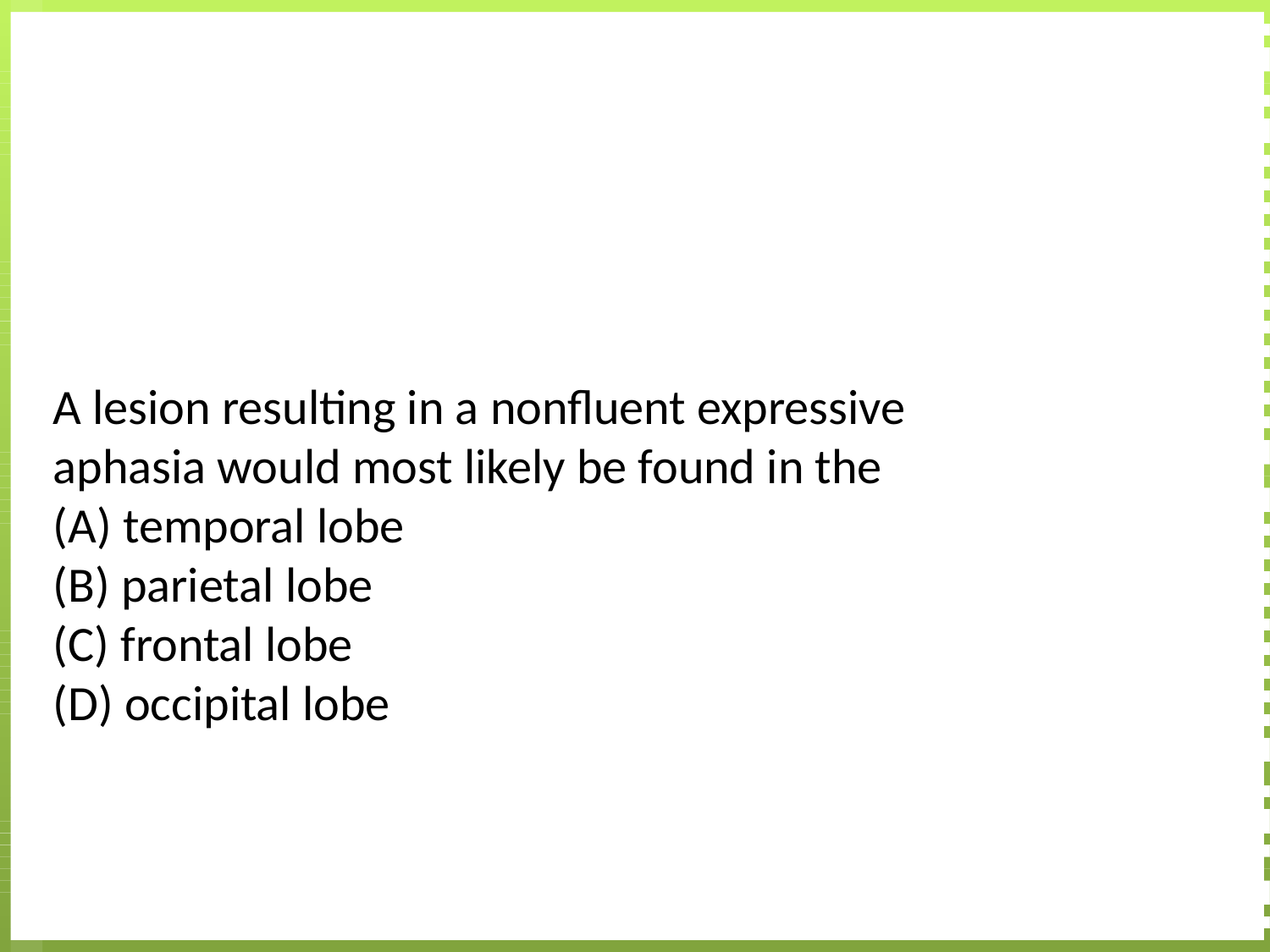

#
A lesion resulting in a nonfluent expressive
aphasia would most likely be found in the
(A) temporal lobe
(B) parietal lobe
(C) frontal lobe
(D) occipital lobe